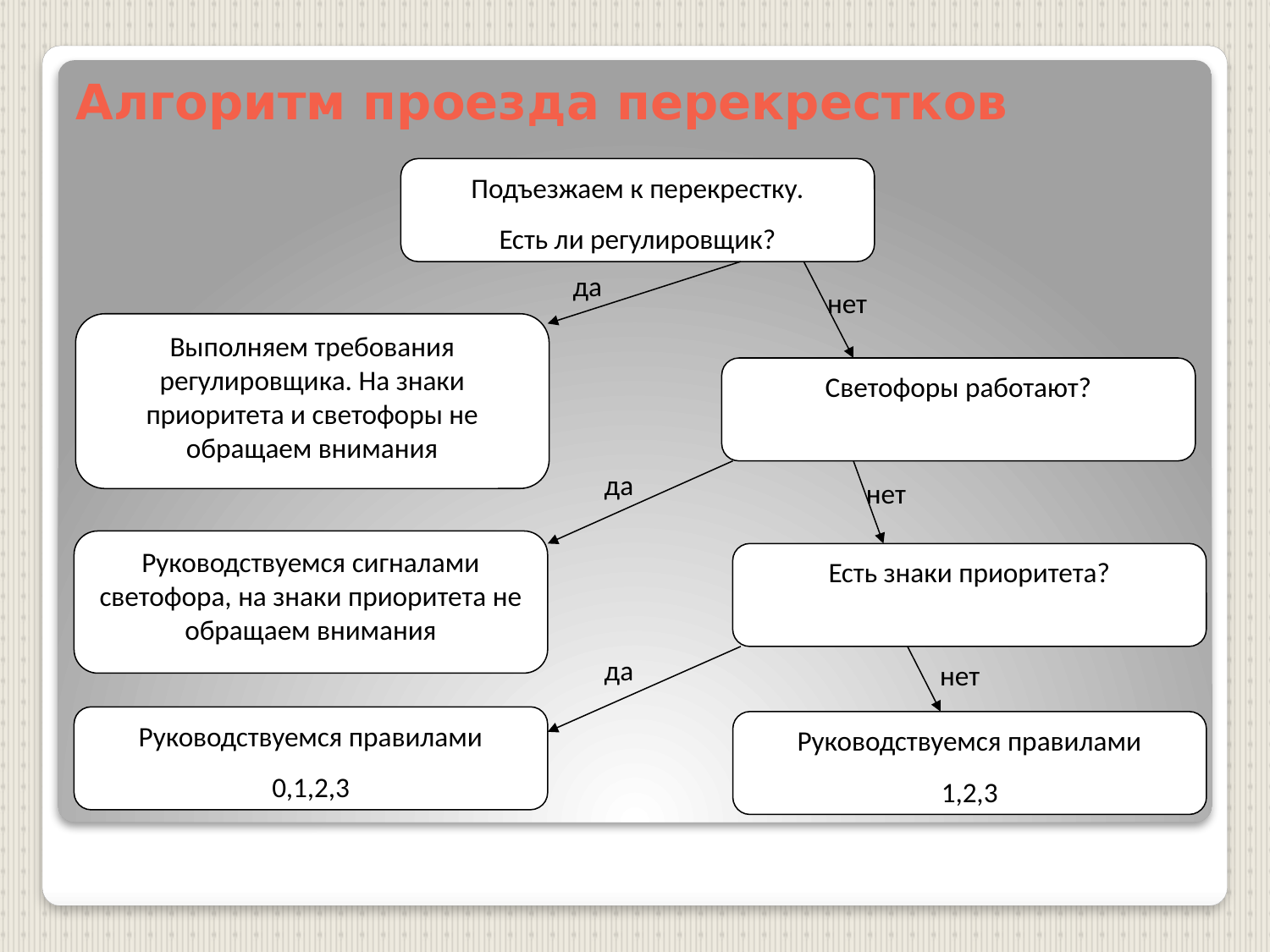

# Алгоритм проезда перекрестков
Подъезжаем к перекрестку.
Есть ли регулировщик?
да
нет
Выполняем требования регулировщика. На знаки приоритета и светофоры не обращаем внимания
Светофоры работают?
да
нет
Руководствуемся сигналами светофора, на знаки приоритета не обращаем внимания
Есть знаки приоритета?
да
нет
Руководствуемся правилами
0,1,2,3
Руководствуемся правилами
1,2,3